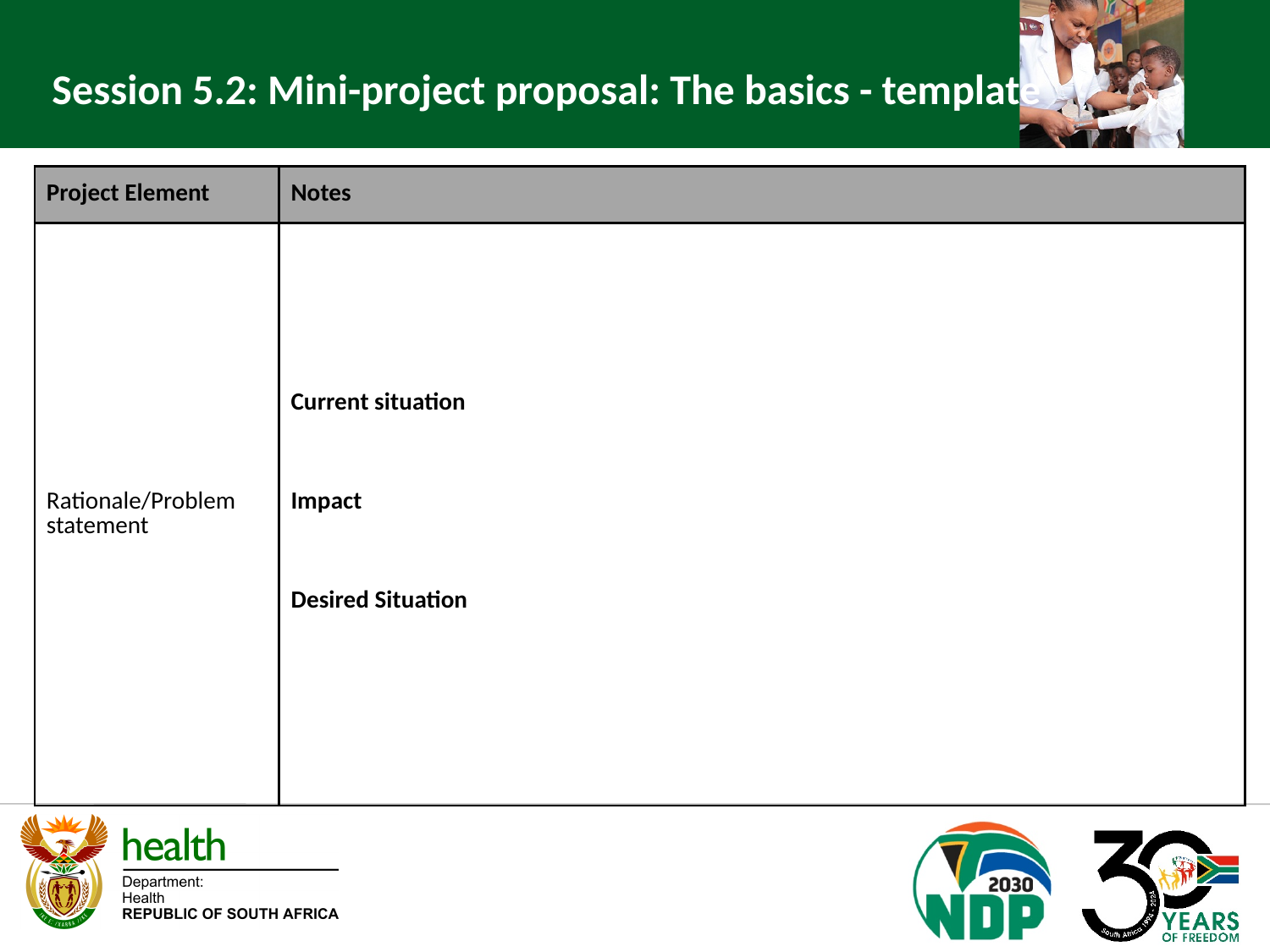

Session 5.2: Mini-project proposal: The basics - template
| Project Element | Notes |
| --- | --- |
| Rationale/Problem statement | Current situation Impact Desired Situation |